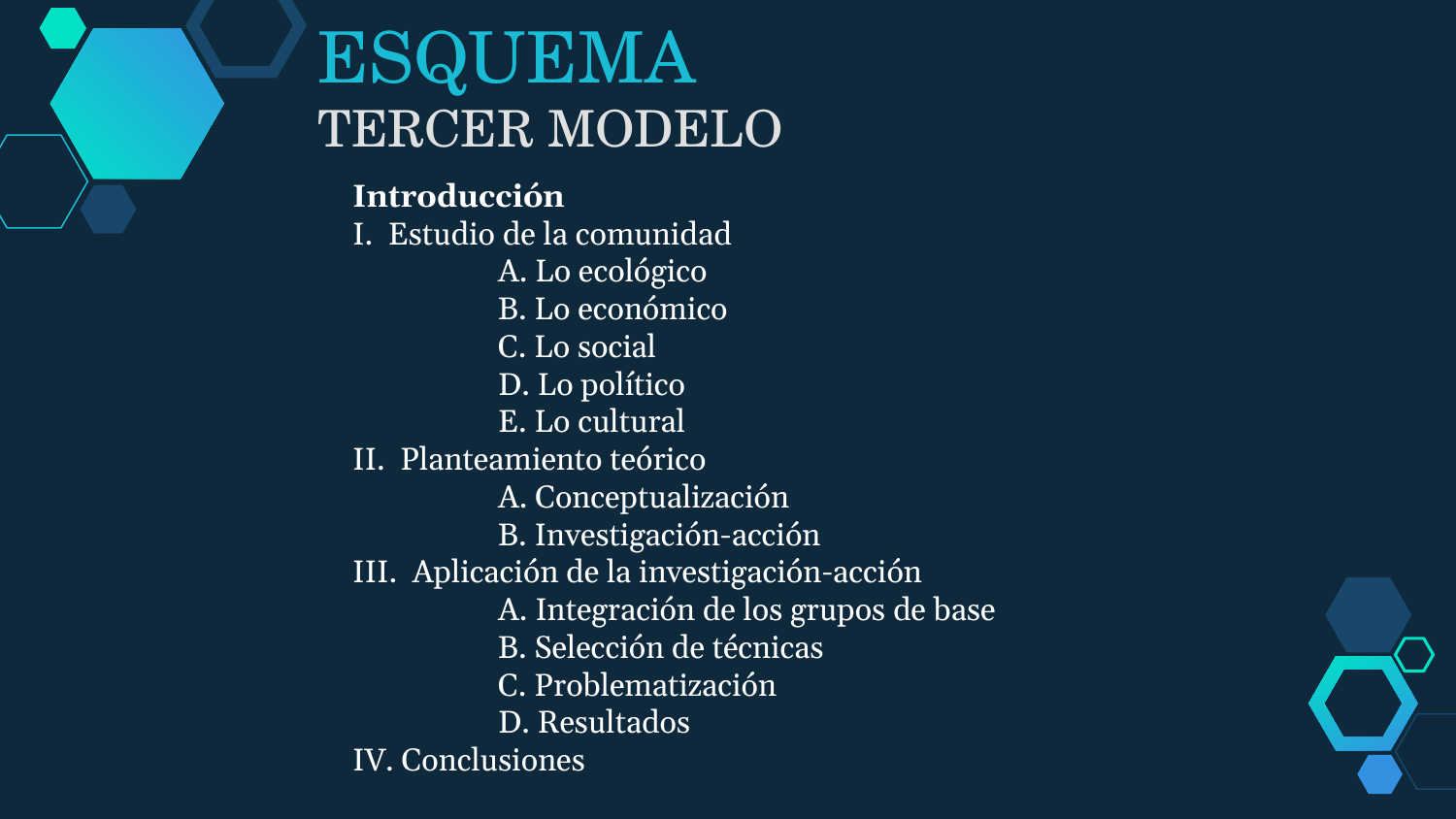

ESQUEMA
TERCER MODELO
Introducción
I.  Estudio de la comunidad
	A. Lo ecológico
	B. Lo económico
	C. Lo social
	D. Lo político
	E. Lo cultural
II.  Planteamiento teórico
	A. Conceptualización
	B. Investigación-acción
III.  Aplicación de la investigación-acción
	A. Integración de los grupos de base
	B. Selección de técnicas
	C. Problematización
	D. Resultados
IV. Conclusiones